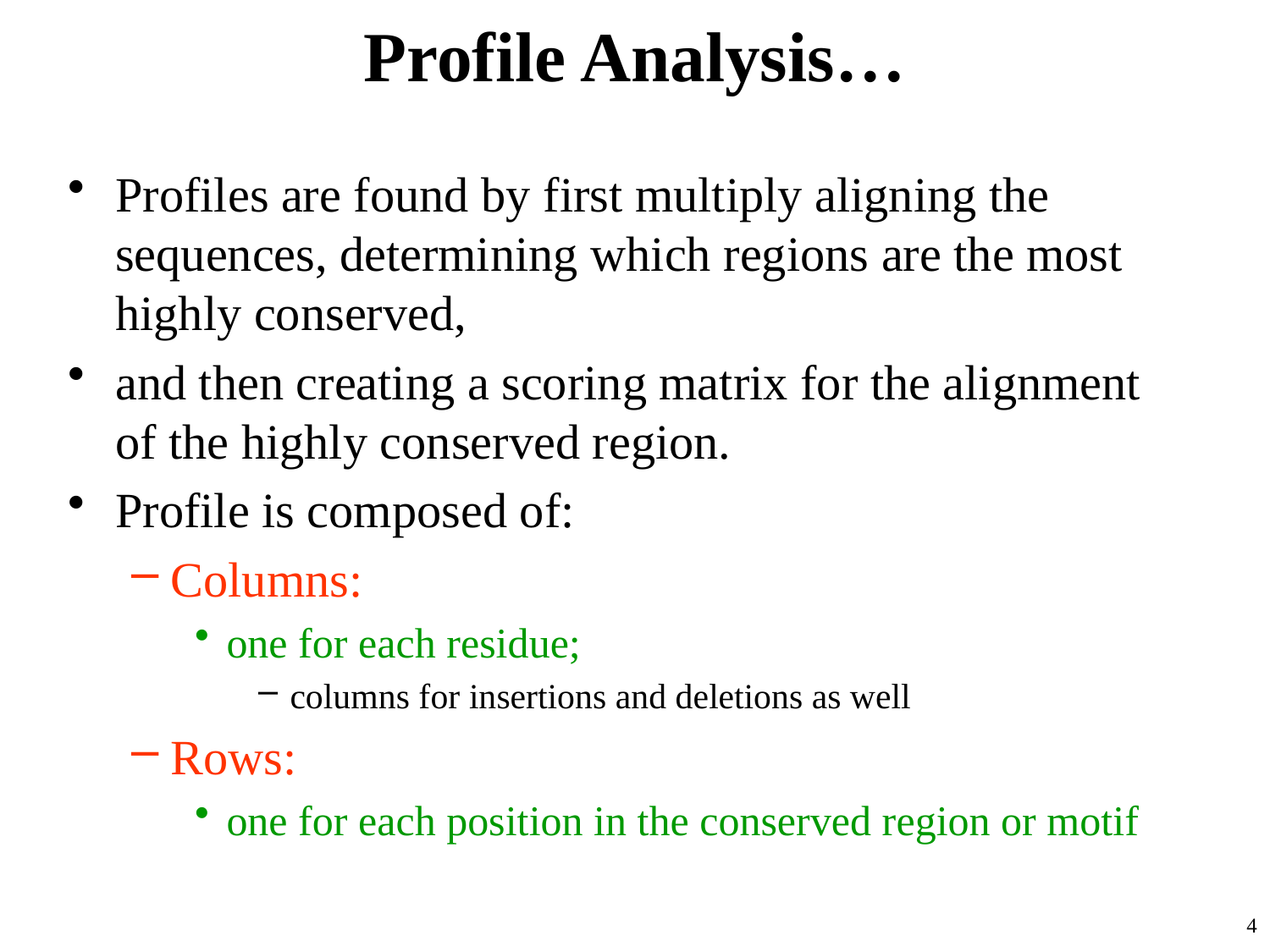

# Profile Analysis…
Profiles are found by first multiply aligning the sequences, determining which regions are the most highly conserved,
and then creating a scoring matrix for the alignment of the highly conserved region.
Profile is composed of:
Columns:
one for each residue;
columns for insertions and deletions as well
Rows:
one for each position in the conserved region or motif
4